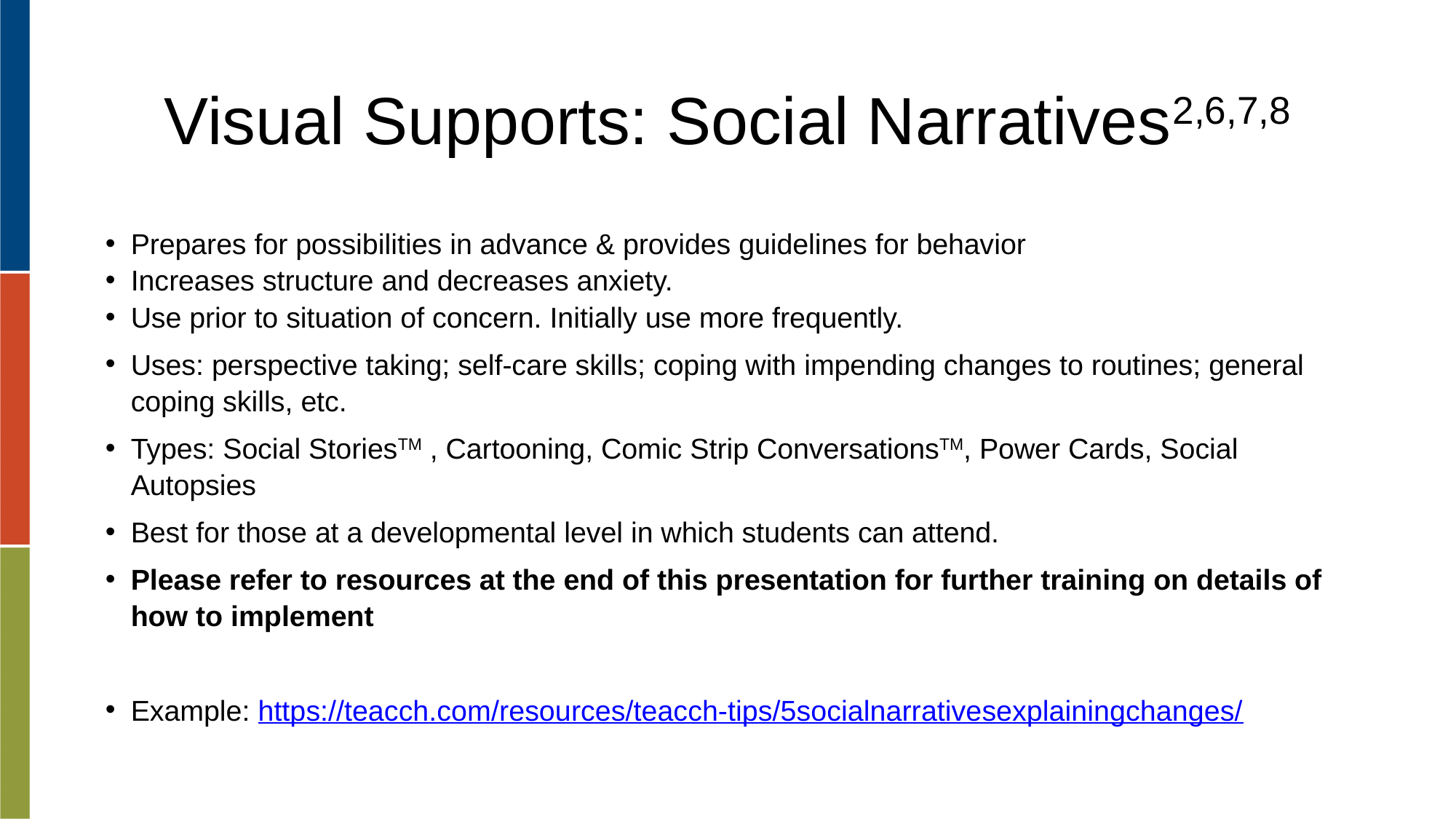

# Visual Supports: Social Narratives2,6,7,8
Prepares for possibilities in advance & provides guidelines for behavior
Increases structure and decreases anxiety.
Use prior to situation of concern. Initially use more frequently.
Uses: perspective taking; self-care skills; coping with impending changes to routines; general coping skills, etc.
Types: Social StoriesTM , Cartooning, Comic Strip ConversationsTM, Power Cards, Social Autopsies
Best for those at a developmental level in which students can attend.
Please refer to resources at the end of this presentation for further training on details of how to implement

Example: https://teacch.com/resources/teacch-tips/5socialnarrativesexplainingchanges/